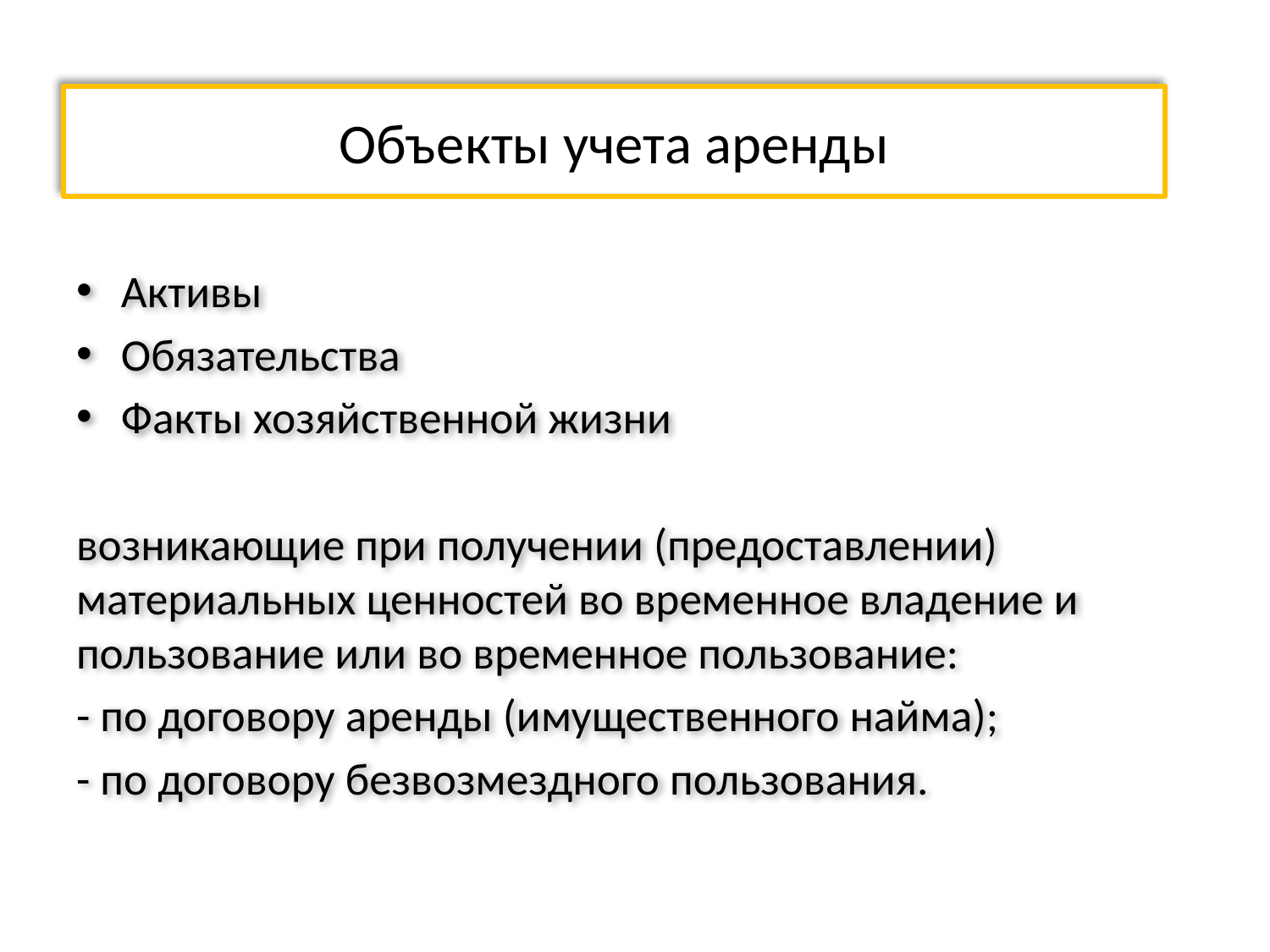

# Объекты учета аренды
Активы
Обязательства
Факты хозяйственной жизни

возникающие при получении (предоставлении) материальных ценностей во временное владение и пользование или во временное пользование:
- по договору аренды (имущественного найма);
- по договору безвозмездного пользования.